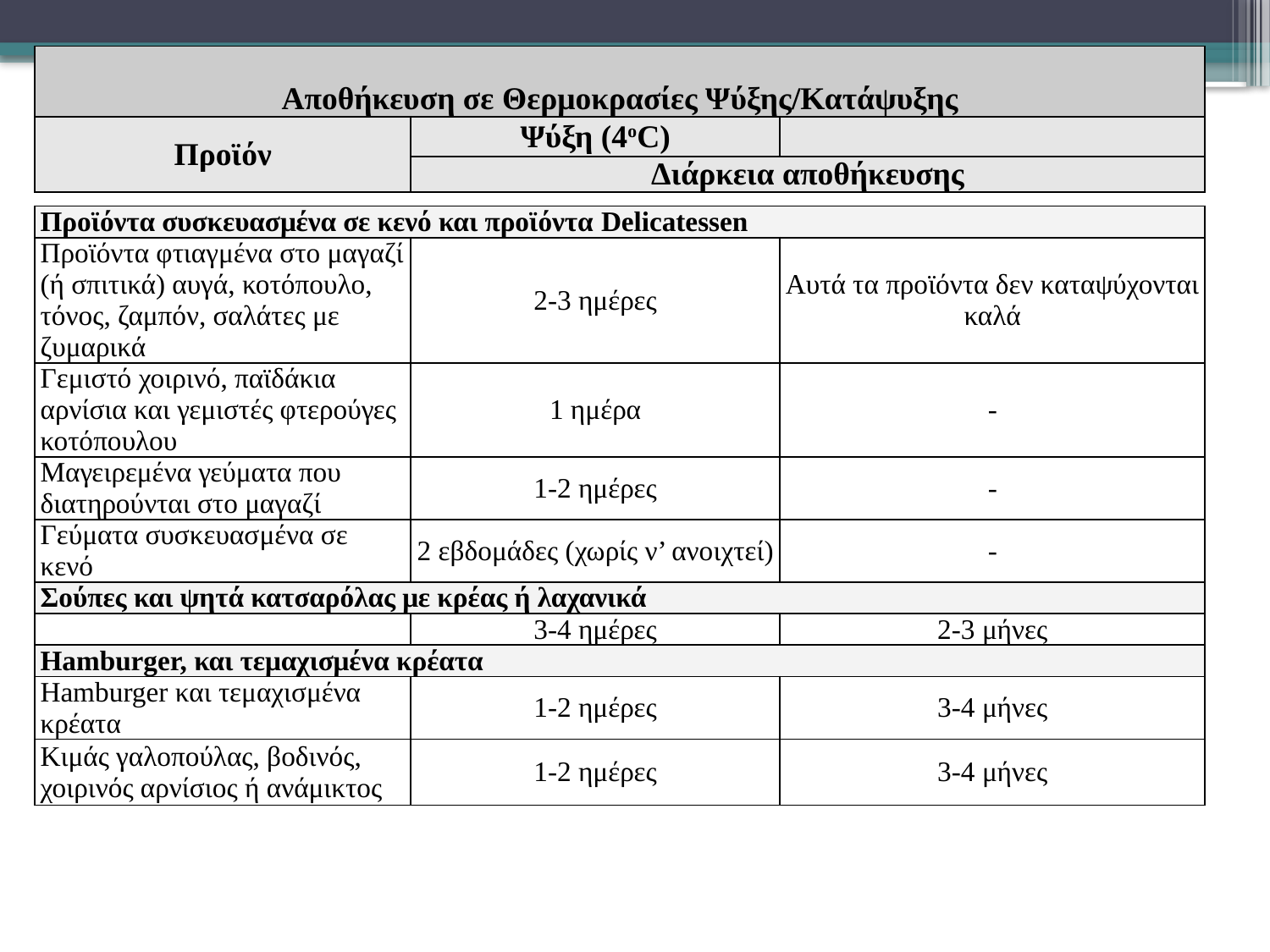

| Αποθήκευση σε Θερμοκρασίες Ψύξης/Κατάψυξης |  |  |
| --- | --- | --- |
| Προϊόν | Ψύξη (4οC) |  |
|  | Διάρκεια αποθήκευσης |  |
| Προϊόντα συσκευασμένα σε κενό και προϊόντα Delicatessen |  |  |
| --- | --- | --- |
| Προϊόντα φτιαγμένα στο μαγαζί (ή σπιτικά) αυγά, κοτόπουλο, τόνος, ζαμπόν, σαλάτες με ζυμαρικά | 2-3 ημέρες | Αυτά τα προϊόντα δεν καταψύχονται καλά |
| Γεμιστό χοιρινό, παϊδάκια αρνίσια και γεμιστές φτερούγες κοτόπουλου | 1 ημέρα | - |
| Μαγειρεμένα γεύματα που διατηρούνται στο μαγαζί | 1-2 ημέρες | - |
| Γεύματα συσκευασμένα σε κενό | 2 εβδομάδες (χωρίς ν’ ανοιχτεί) | - |
| Σούπες και ψητά κατσαρόλας με κρέας ή λαχανικά |  |  |
|  | 3-4 ημέρες | 2-3 μήνες |
| Hamburger, και τεμαχισμένα κρέατα |  |  |
| Hamburger και τεμαχισμένα κρέατα | 1-2 ημέρες | 3-4 μήνες |
| Κιμάς γαλοπούλας, βοδινός, χοιρινός αρνίσιος ή ανάμικτος | 1-2 ημέρες | 3-4 μήνες |